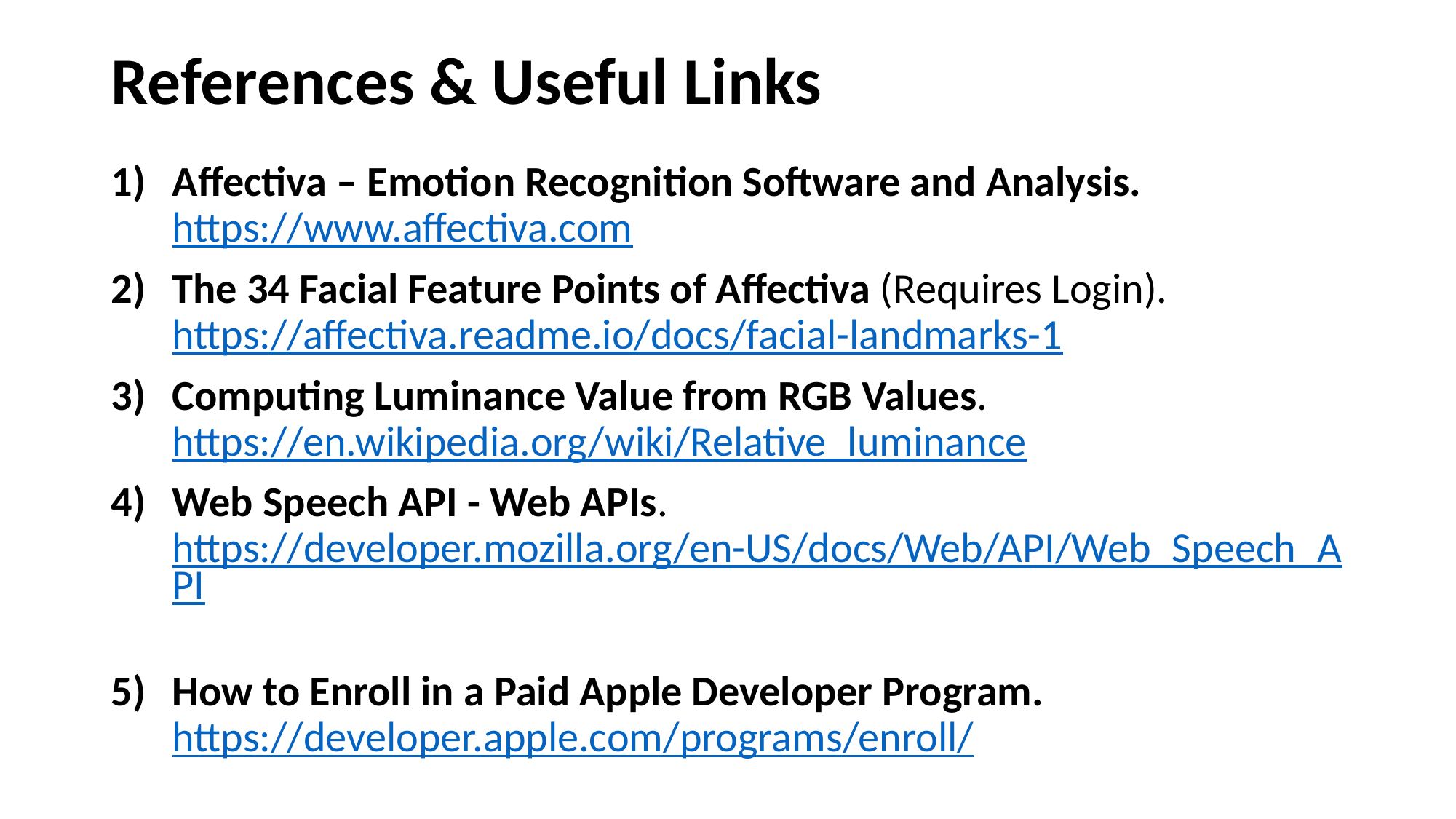

# References & Useful Links
Affectiva – Emotion Recognition Software and Analysis. https://www.affectiva.com
The 34 Facial Feature Points of Affectiva (Requires Login). https://affectiva.readme.io/docs/facial-landmarks-1
Computing Luminance Value from RGB Values. https://en.wikipedia.org/wiki/Relative_luminance
Web Speech API - Web APIs. https://developer.mozilla.org/en-US/docs/Web/API/Web_Speech_API
How to Enroll in a Paid Apple Developer Program. https://developer.apple.com/programs/enroll/